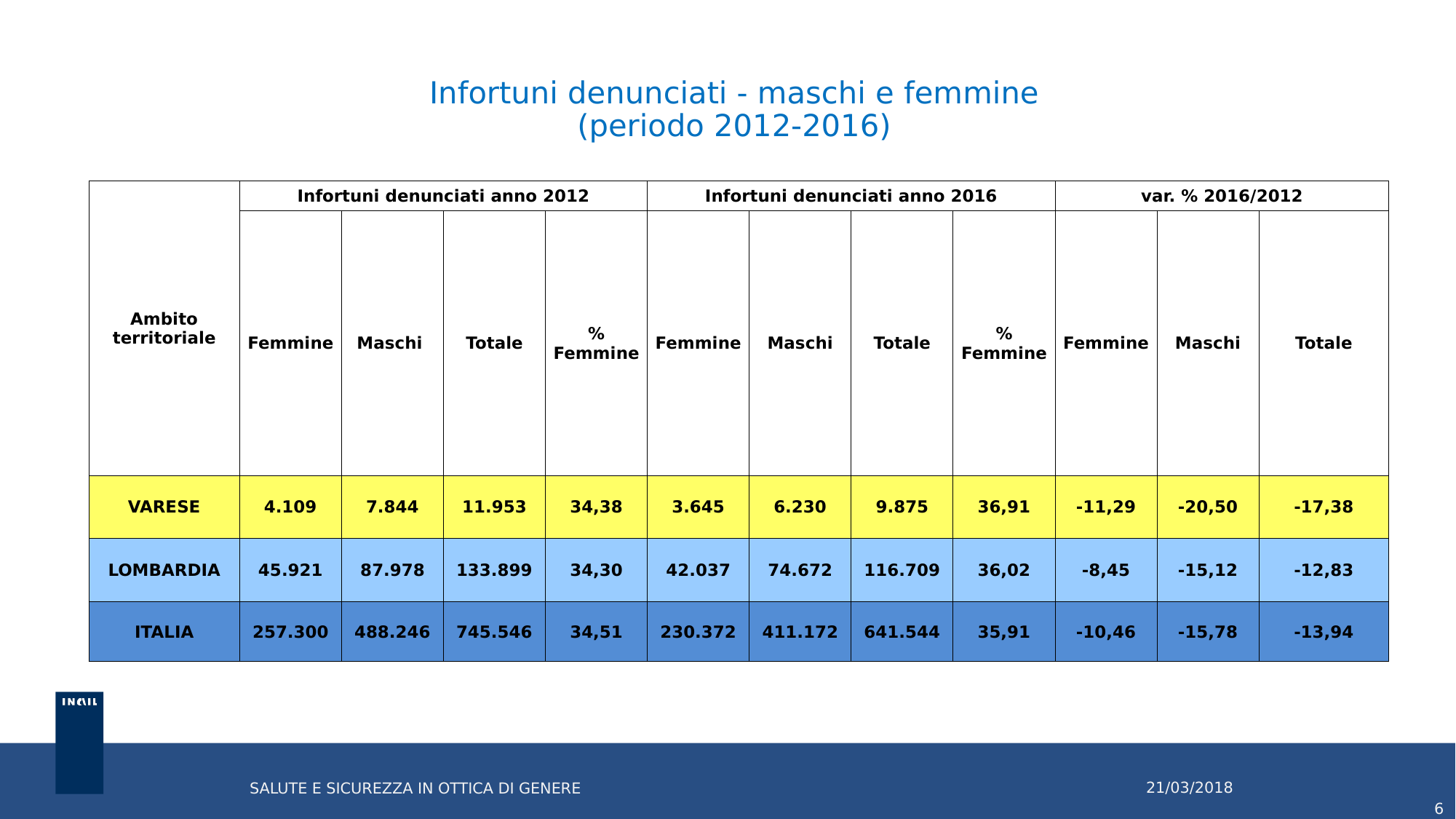

# Infortuni denunciati - maschi e femmine (periodo 2012-2016)
| Ambito territoriale | Infortuni denunciati anno 2012 |  |  |  | Infortuni denunciati anno 2016 |  |  |  | var. % 2016/2012 |  |  |
| --- | --- | --- | --- | --- | --- | --- | --- | --- | --- | --- | --- |
|  | Femmine | Maschi | Totale | % Femmine | Femmine | Maschi | Totale | % Femmine | Femmine | Maschi | Totale |
| VARESE | 4.109 | 7.844 | 11.953 | 34,38 | 3.645 | 6.230 | 9.875 | 36,91 | -11,29 | -20,50 | -17,38 |
| LOMBARDIA | 45.921 | 87.978 | 133.899 | 34,30 | 42.037 | 74.672 | 116.709 | 36,02 | -8,45 | -15,12 | -12,83 |
| ITALIA | 257.300 | 488.246 | 745.546 | 34,51 | 230.372 | 411.172 | 641.544 | 35,91 | -10,46 | -15,78 | -13,94 |

21/03/2018
		            6
SALUTE E SICUREZZA IN OTTICA DI GENERE